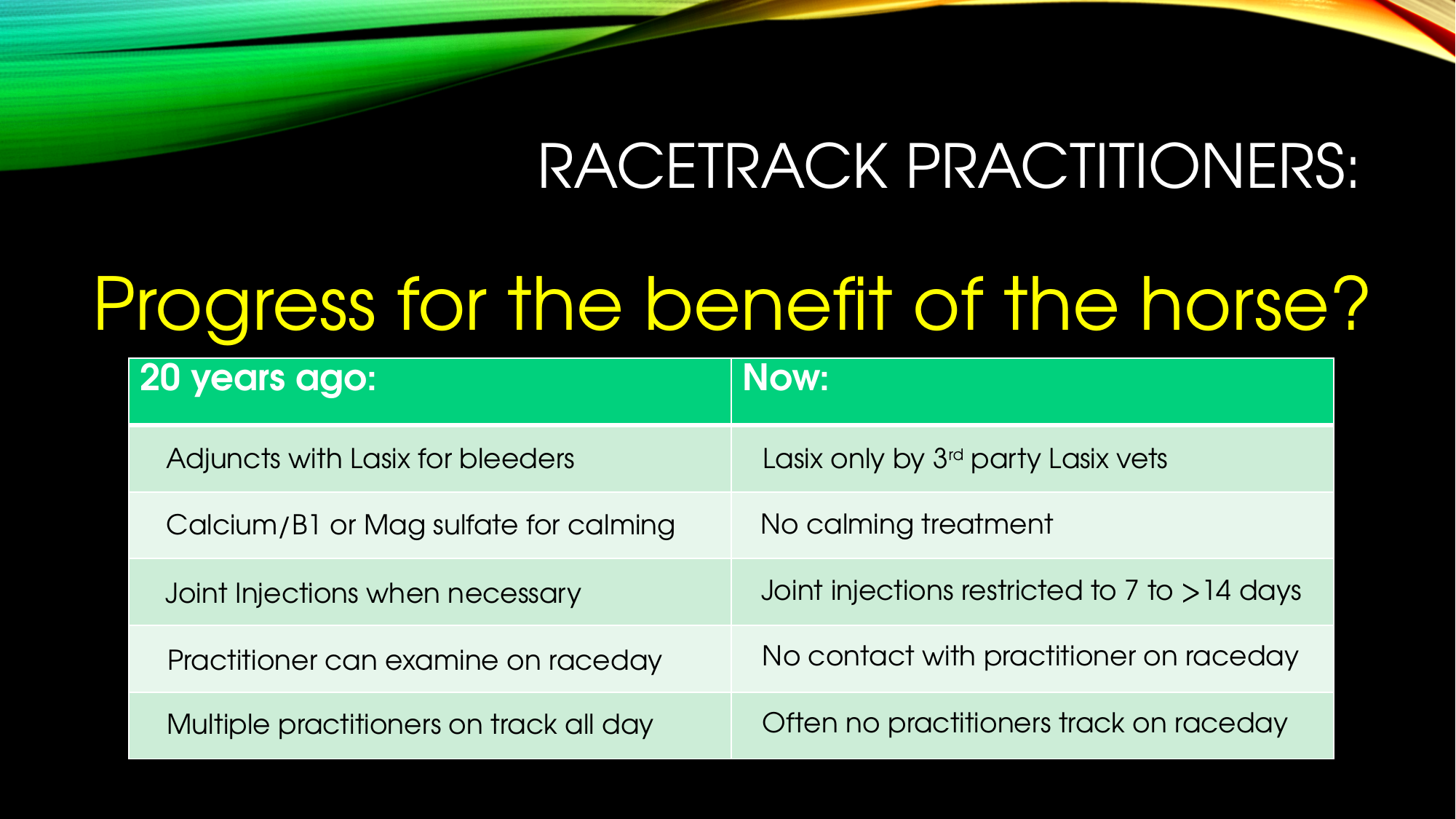

# Racetrack practitioners:
Progress for the benefit of the horse?

| 20 years ago: | Now: |
| --- | --- |
|  |  |
|  |  |
|  |  |
|  |  |
|  |  |
Adjuncts with Lasix for bleeders
Lasix only by 3rd party Lasix vets
No calming treatment
Calcium/B1 or Mag sulfate for calming
Joint injections restricted to 7 to >14 days
Joint Injections when necessary
No contact with practitioner on raceday
Practitioner can examine on raceday
Often no practitioners track on raceday
Multiple practitioners on track all day